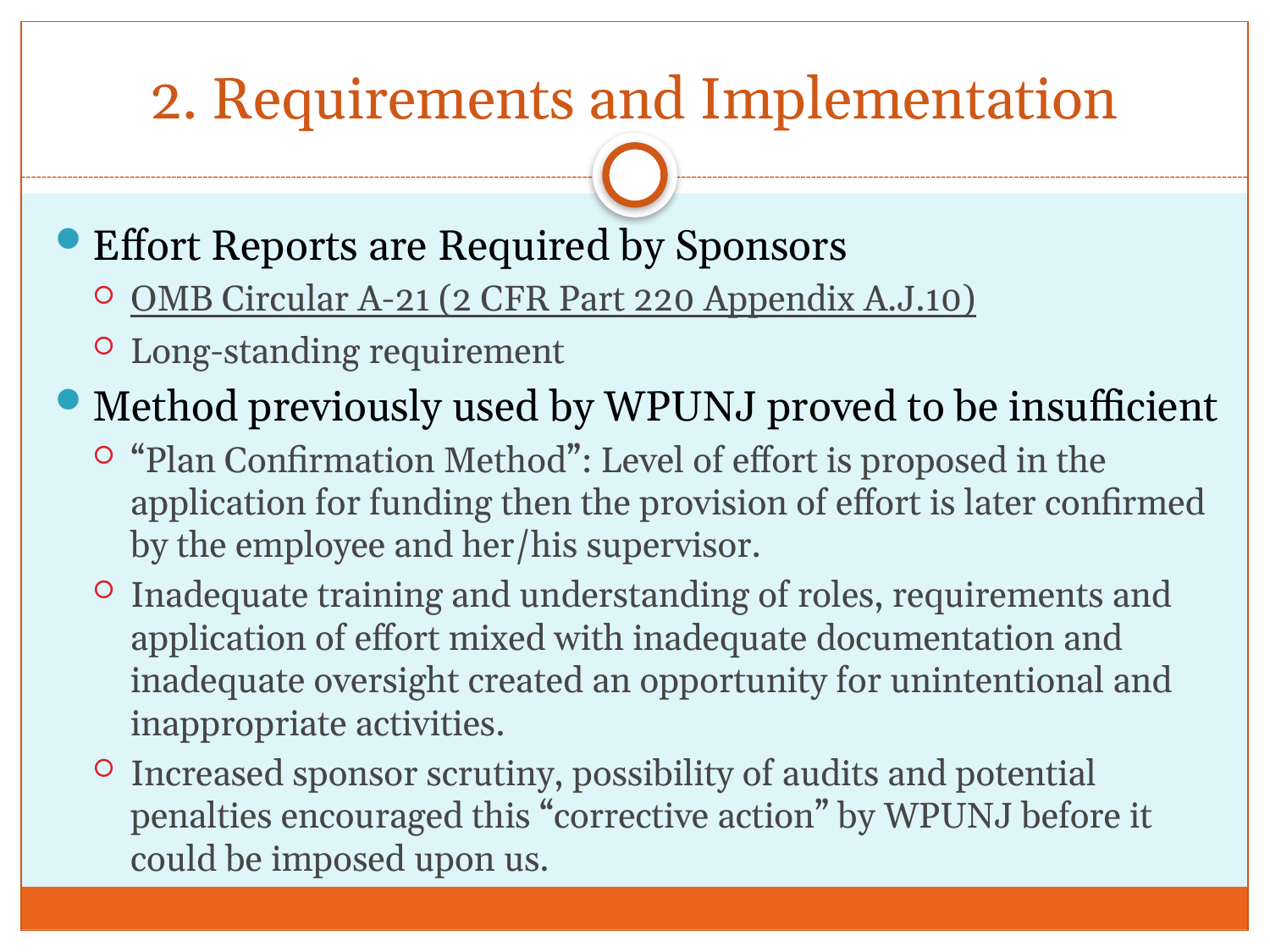

# 2. Requirements and Implementation
Effort Reports are Required by Sponsors
OMB Circular A-21 (2 CFR Part 220 Appendix A.J.10)
Long-standing requirement
Method previously used by WPUNJ proved to be insufficient
“Plan Confirmation Method”: Level of effort is proposed in the application for funding then the provision of effort is later confirmed by the employee and her/his supervisor.
Inadequate training and understanding of roles, requirements and application of effort mixed with inadequate documentation and inadequate oversight created an opportunity for unintentional and inappropriate activities.
Increased sponsor scrutiny, possibility of audits and potential penalties encouraged this “corrective action” by WPUNJ before it could be imposed upon us.